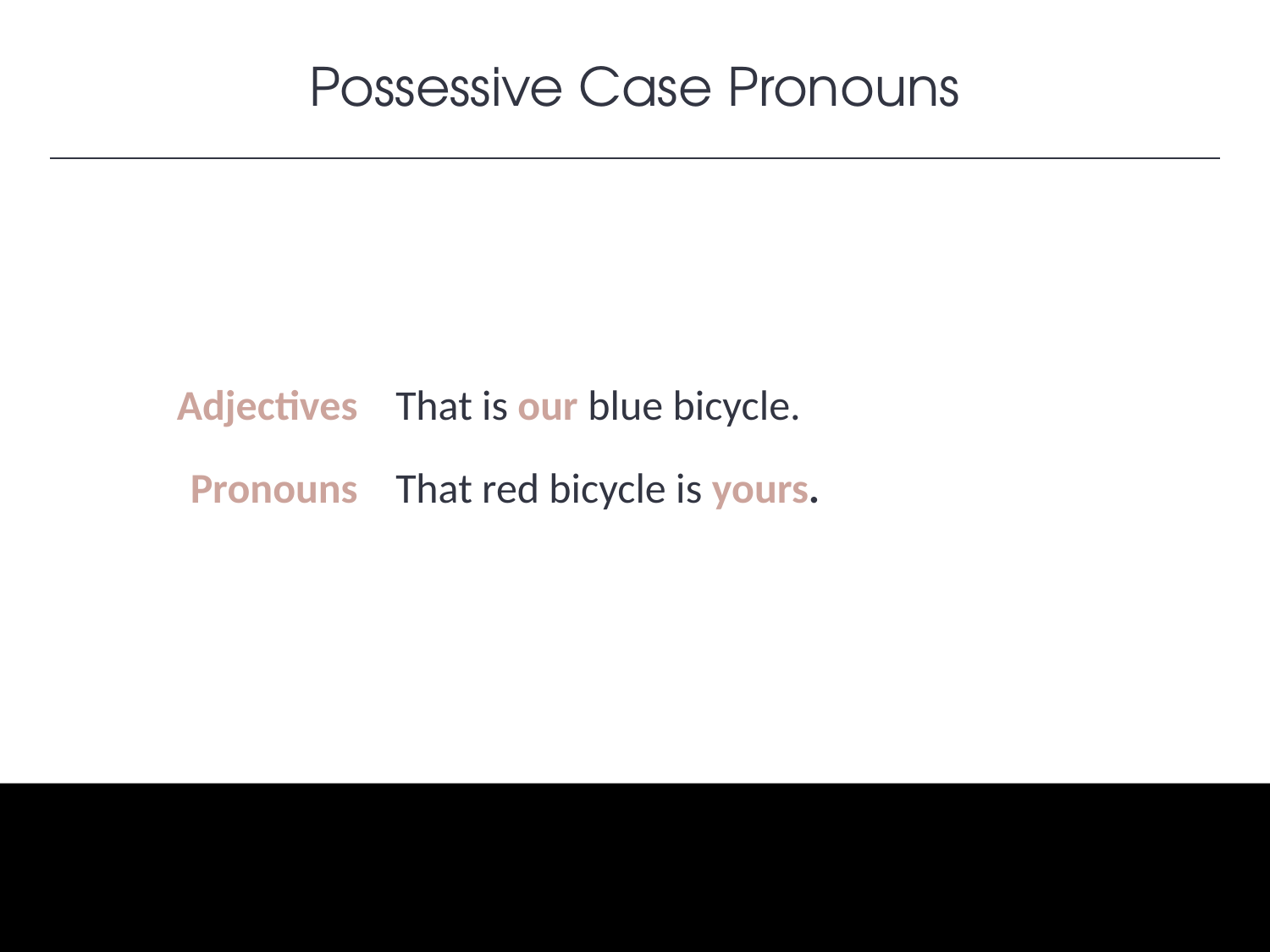

Possessive Case Pronouns
HAWKES LEARNING
Adjectives
Pronouns
That is our blue bicycle.
That red bicycle is yours.